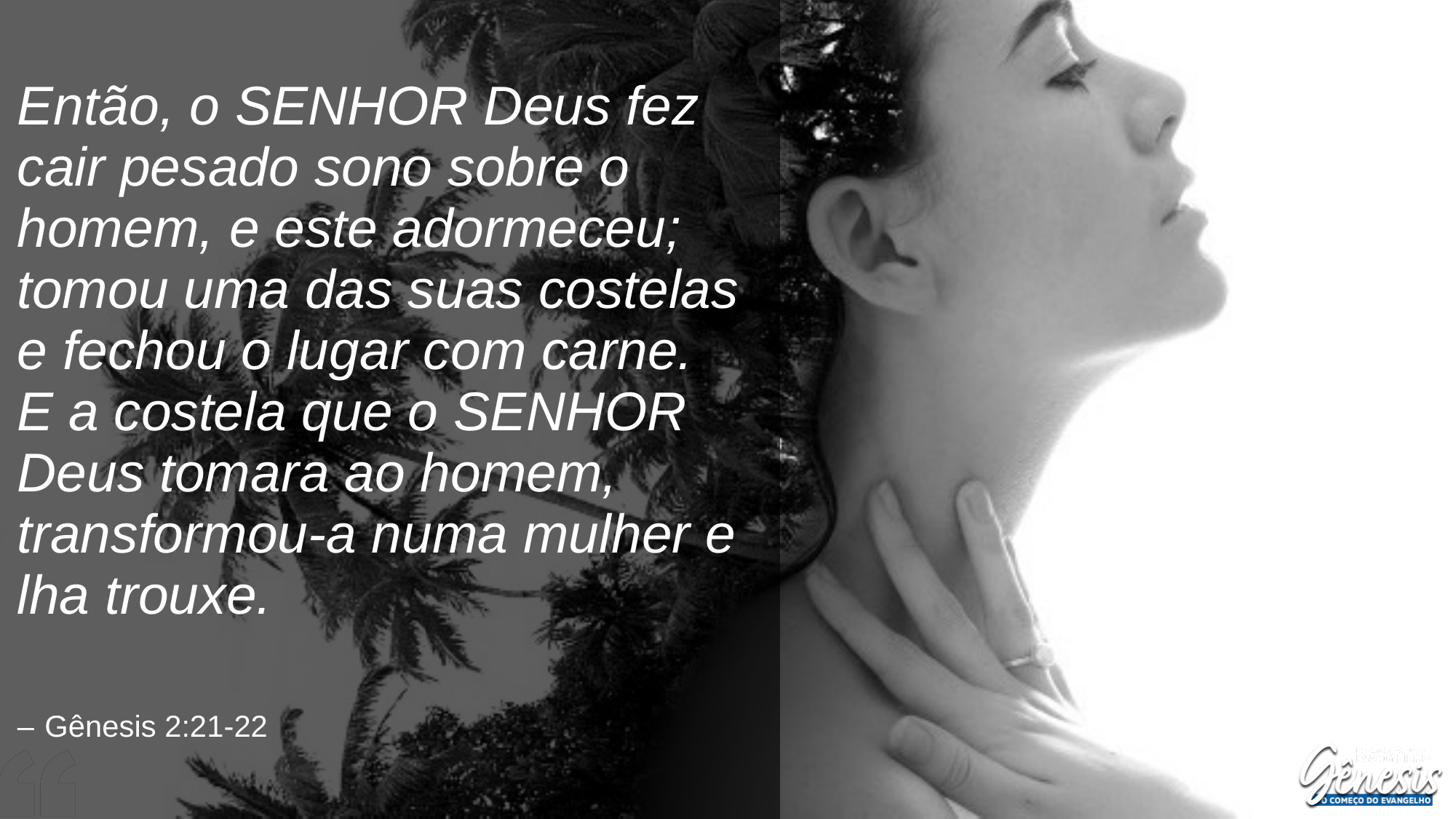

Então, o SENHOR Deus fez cair pesado sono sobre o homem, e este adormeceu; tomou uma das suas costelas e fechou o lugar com carne.
E a costela que o SENHOR Deus tomara ao homem, transformou-a numa mulher e lha trouxe.
Gênesis 2:21-22